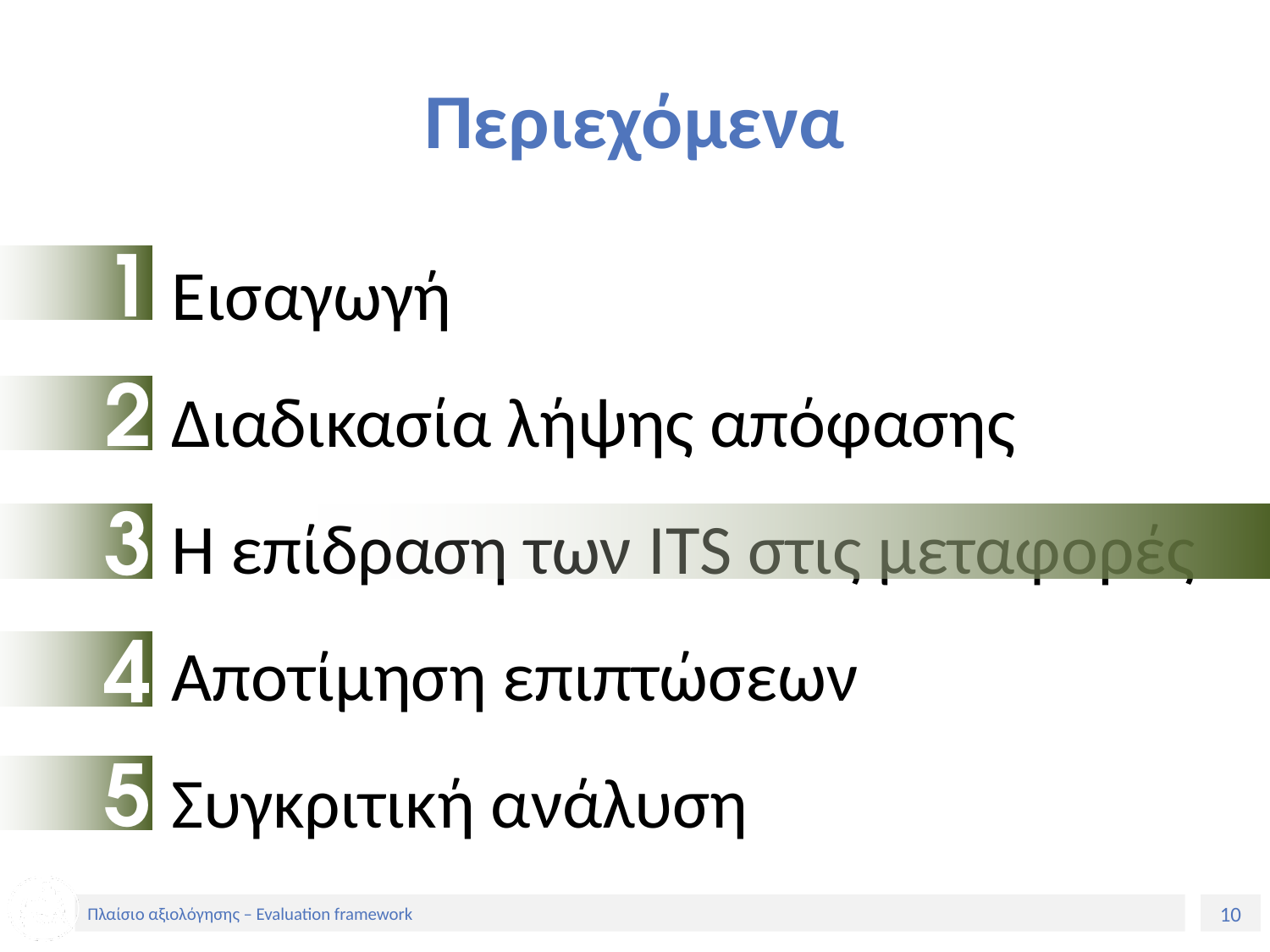

# Περιεχόμενα
Εισαγωγή
Διαδικασία λήψης απόφασης
Η επίδραση των ITS στις μεταφορές
Αποτίμηση επιπτώσεων
Συγκριτική ανάλυση
1
2
3

4
5